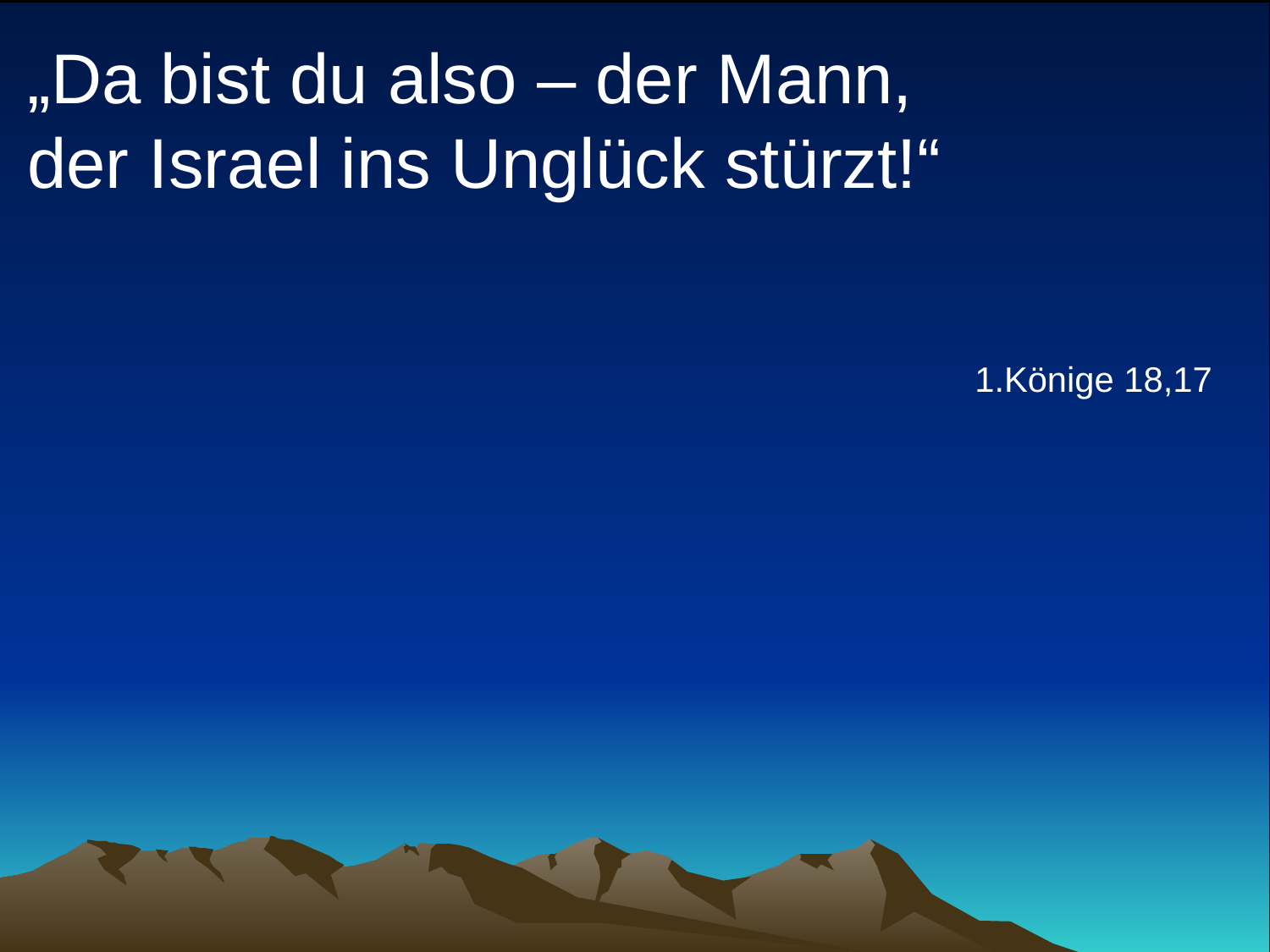

# „Da bist du also – der Mann, der Israel ins Unglück stürzt!“
1.Könige 18,17